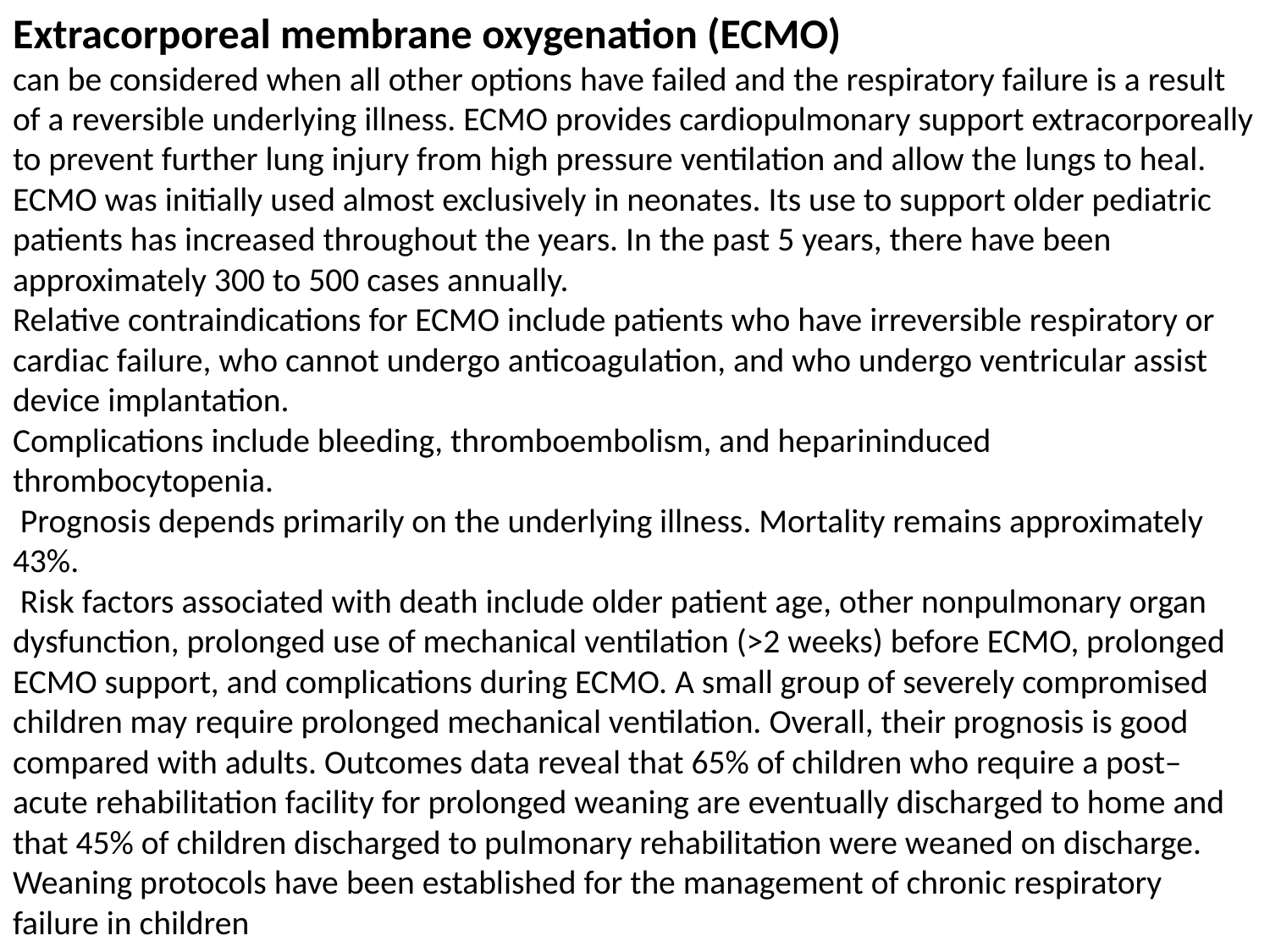

Extracorporeal membrane oxygenation (ECMO)
can be considered when all other options have failed and the respiratory failure is a result of a reversible underlying illness. ECMO provides cardiopulmonary support extracorporeally to prevent further lung injury from high pressure ventilation and allow the lungs to heal. ECMO was initially used almost exclusively in neonates. Its use to support older pediatric patients has increased throughout the years. In the past 5 years, there have been approximately 300 to 500 cases annually.
Relative contraindications for ECMO include patients who have irreversible respiratory or cardiac failure, who cannot undergo anticoagulation, and who undergo ventricular assist device implantation.
Complications include bleeding, thromboembolism, and heparininduced thrombocytopenia.
 Prognosis depends primarily on the underlying illness. Mortality remains approximately 43%.
 Risk factors associated with death include older patient age, other nonpulmonary organ dysfunction, prolonged use of mechanical ventilation (>2 weeks) before ECMO, prolonged ECMO support, and complications during ECMO. A small group of severely compromised children may require prolonged mechanical ventilation. Overall, their prognosis is good compared with adults. Outcomes data reveal that 65% of children who require a post–acute rehabilitation facility for prolonged weaning are eventually discharged to home and that 45% of children discharged to pulmonary rehabilitation were weaned on discharge. Weaning protocols have been established for the management of chronic respiratory failure in children